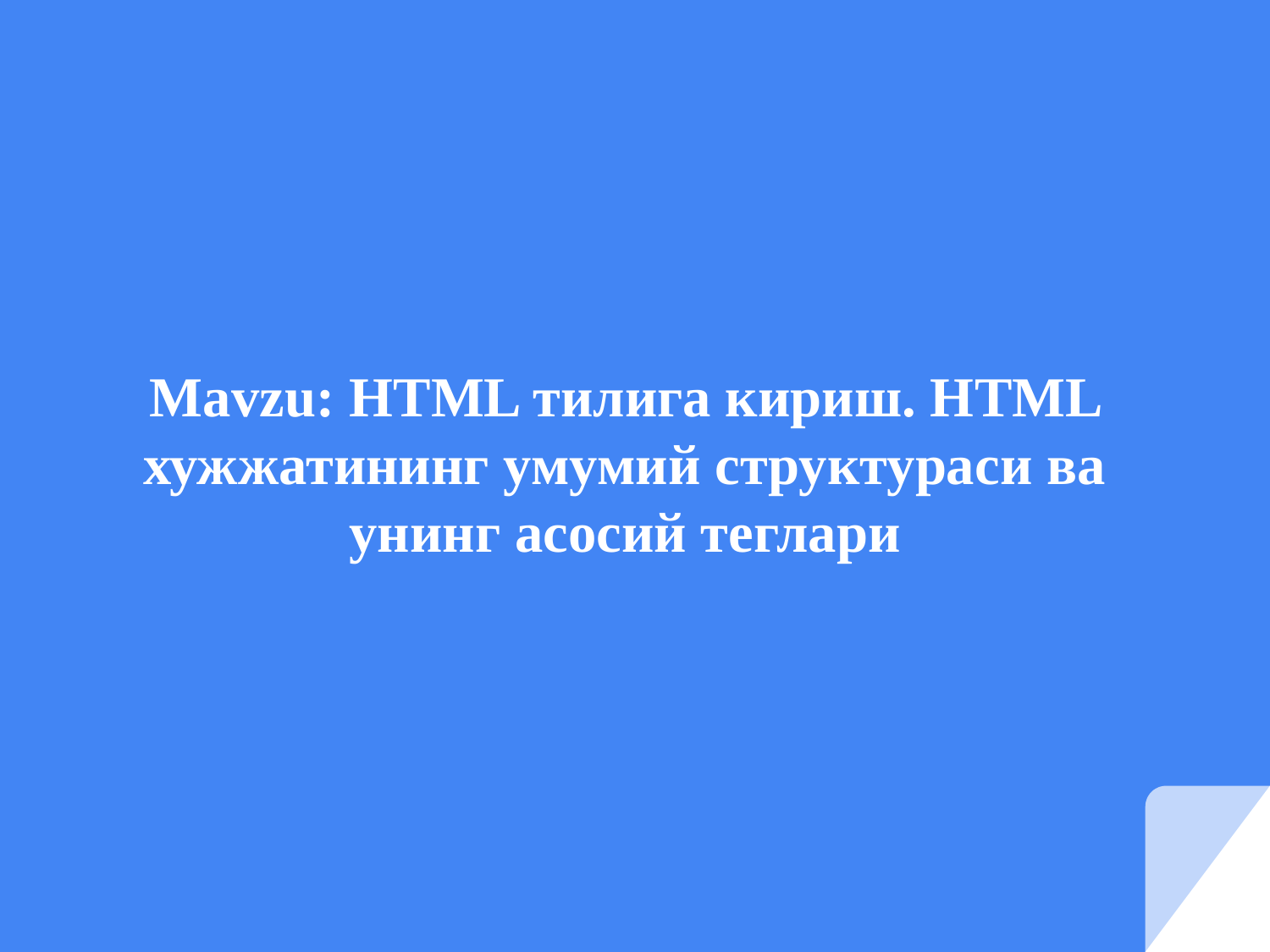

# Mavzu: HTML тилига кириш. HTML хужжатининг умумий структураси ва унинг асосий теглари